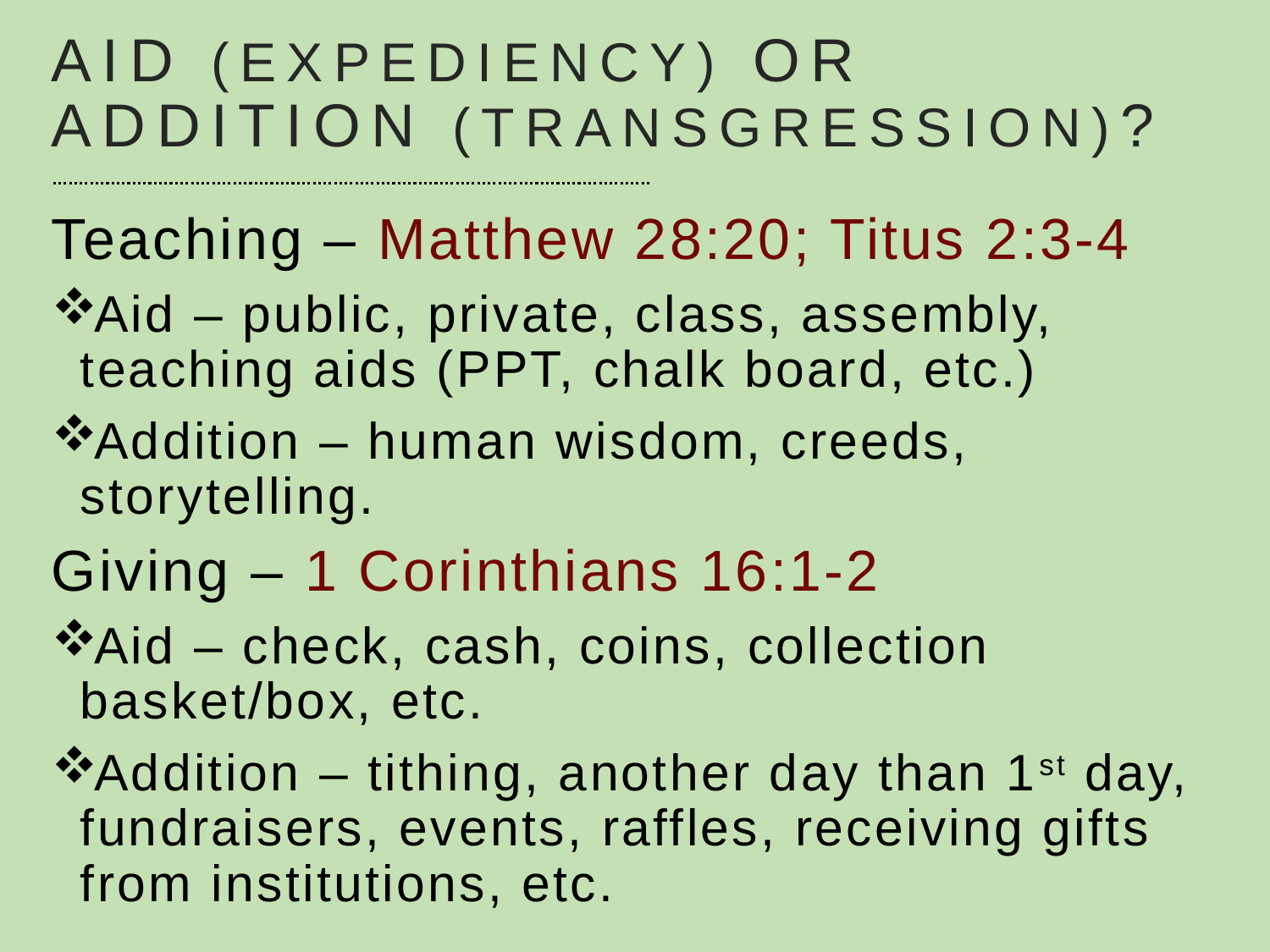

# Aid (expediency) or Addition (transgression)?
Teaching – Matthew 28:20; Titus 2:3-4
Aid – public, private, class, assembly, teaching aids (PPT, chalk board, etc.)
Addition – human wisdom, creeds, storytelling.
Giving – 1 Corinthians 16:1-2
Aid – check, cash, coins, collection basket/box, etc.
Addition – tithing, another day than 1st day, fundraisers, events, raffles, receiving gifts from institutions, etc.